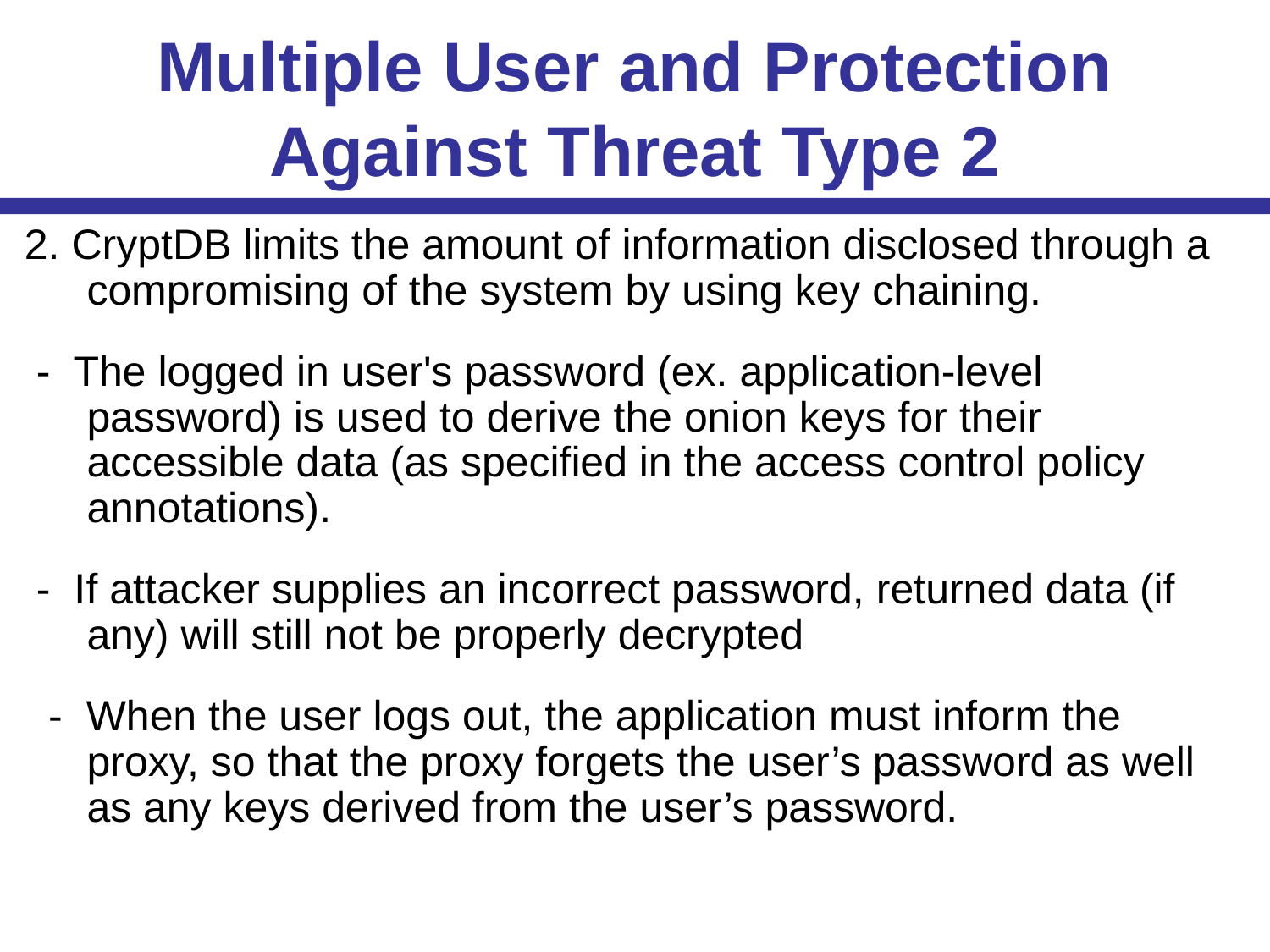

# Multiple User and Protection Against Threat Type 2

 2. CryptDB limits the amount of information disclosed through a compromising of the system by using key chaining.

  -  The logged in user's password (ex. application-level password) is used to derive the onion keys for their accessible data (as specified in the access control policy annotations).

  -  If attacker supplies an incorrect password, returned data (if any) will still not be properly decrypted

   -  When the user logs out, the application must inform the proxy, so that the proxy forgets the user’s password as well as any keys derived from the user’s password.